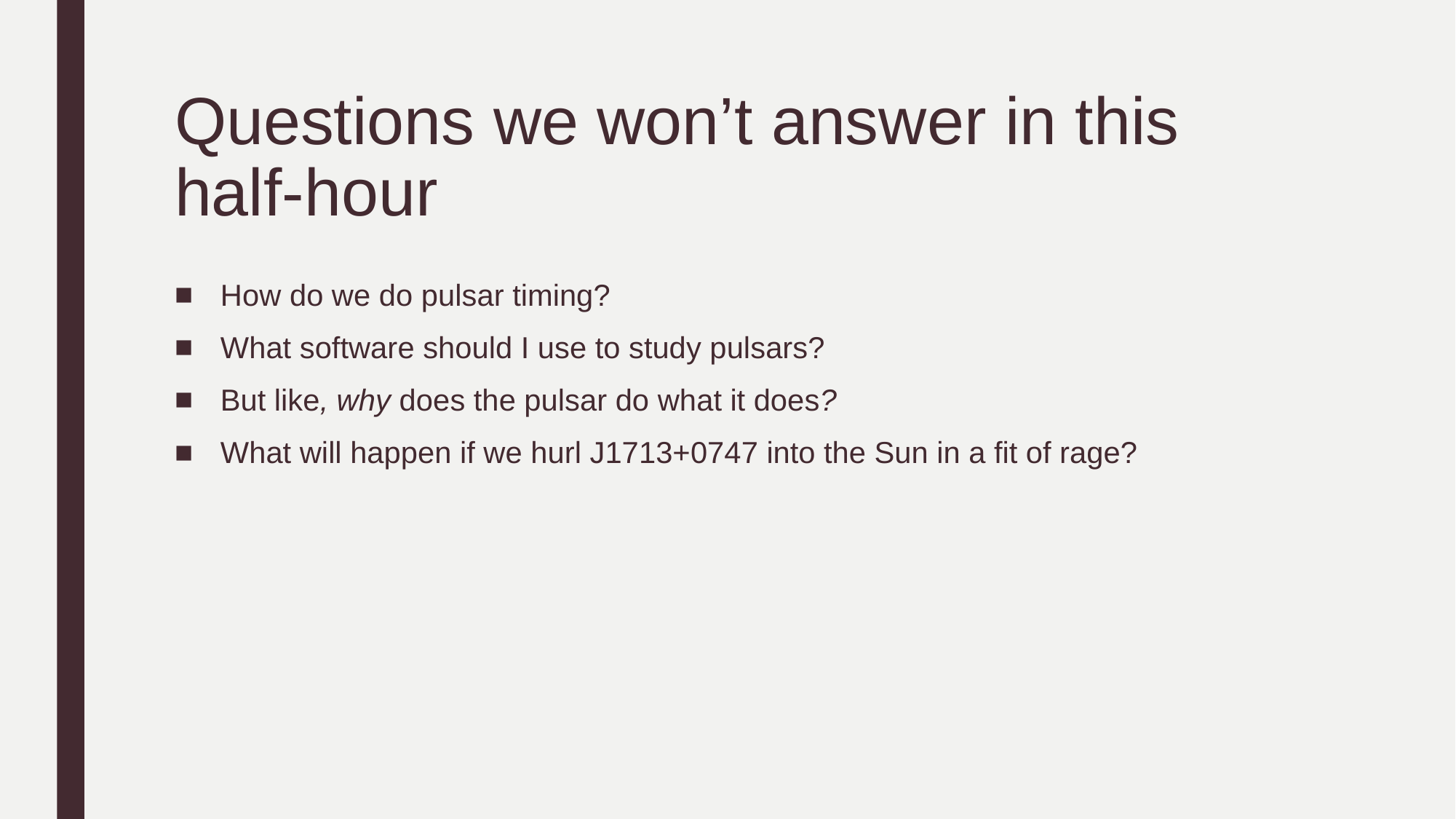

# Questions we won’t answer in this half-hour
How do we do pulsar timing?
What software should I use to study pulsars?
But like, why does the pulsar do what it does?
What will happen if we hurl J1713+0747 into the Sun in a fit of rage?